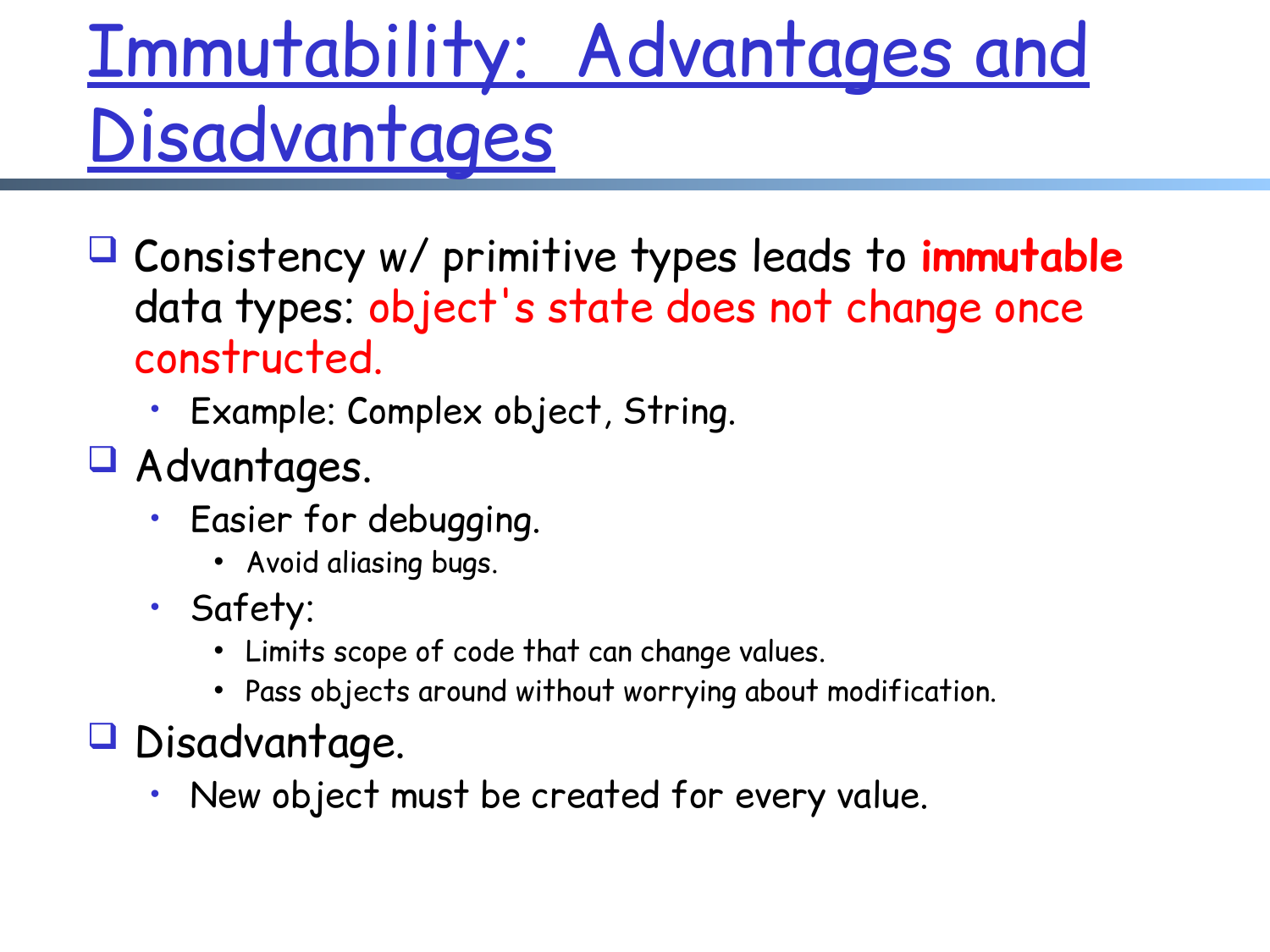

# Immutability:  Advantages and Disadvantages
Consistency w/ primitive types leads to immutable data types: object's state does not change once constructed.
Example: Complex object, String.
Advantages.
Easier for debugging.
Avoid aliasing bugs.
Safety:
Limits scope of code that can change values.
Pass objects around without worrying about modification.
Disadvantage.
New object must be created for every value.